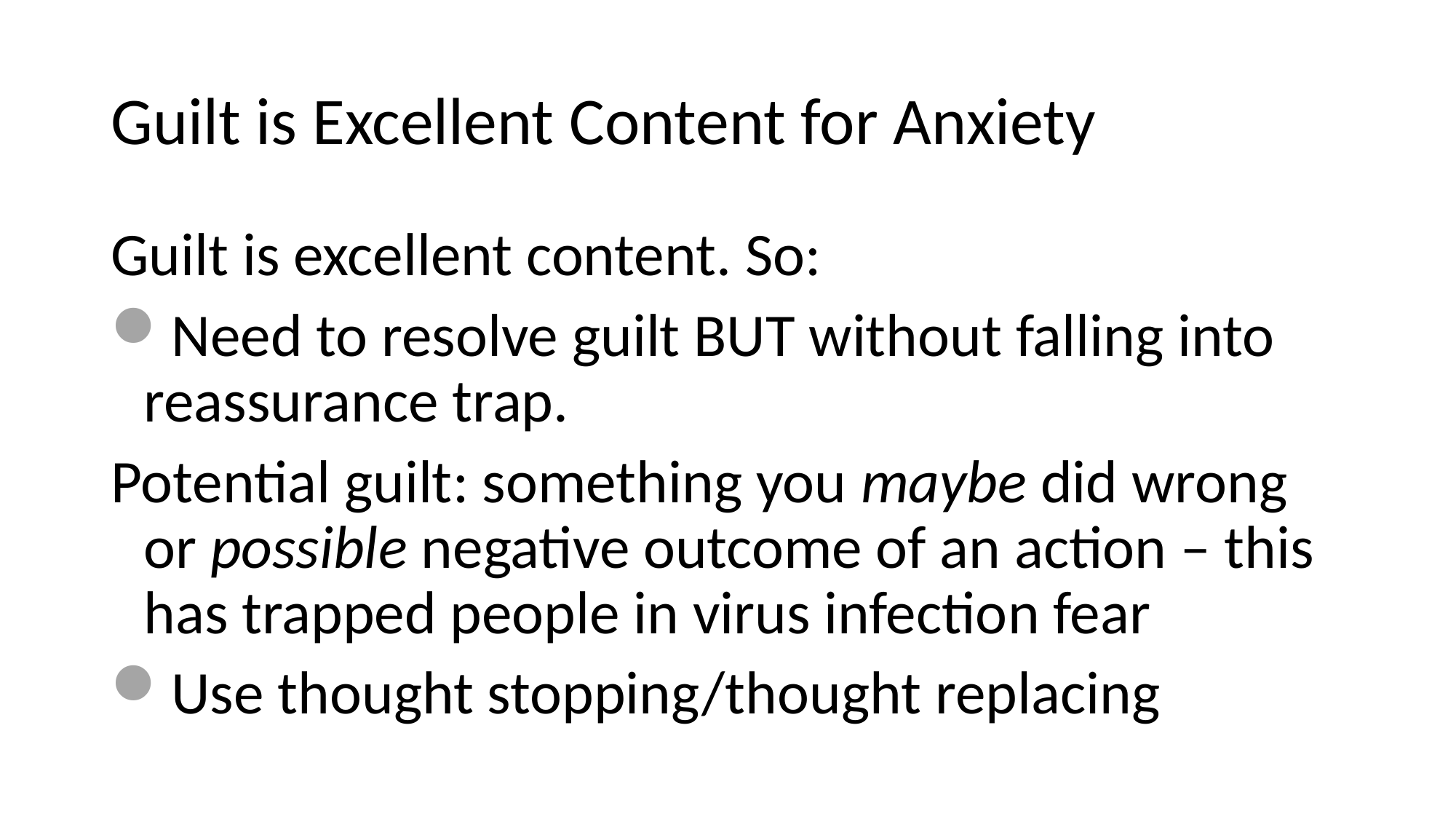

# Guilt is Excellent Content for Anxiety
Guilt is excellent content. So:
Need to resolve guilt BUT without falling into reassurance trap.
Potential guilt: something you maybe did wrong or possible negative outcome of an action – this has trapped people in virus infection fear
Use thought stopping/thought replacing